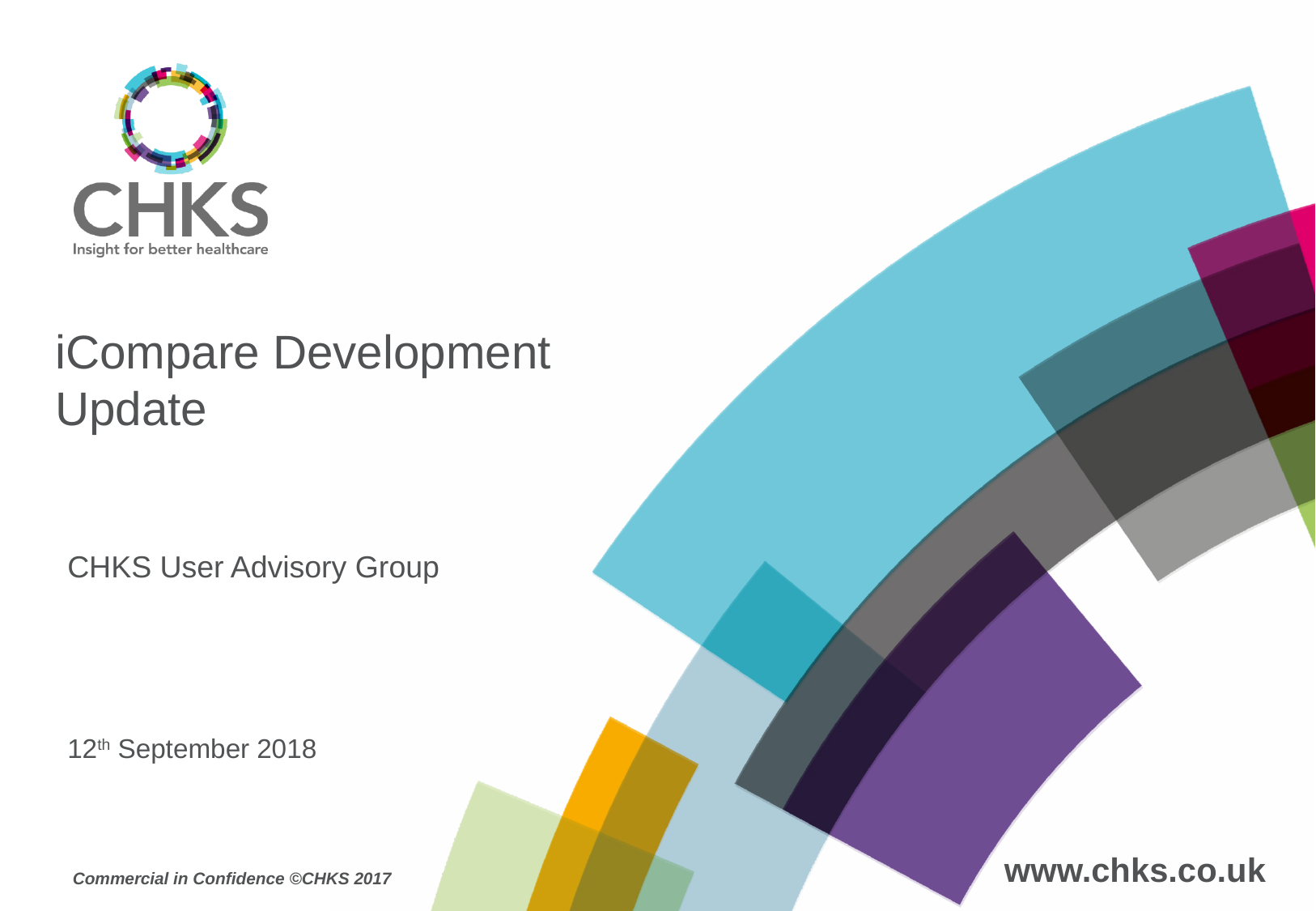

# iCompare Development Update
CHKS User Advisory Group
12th September 2018